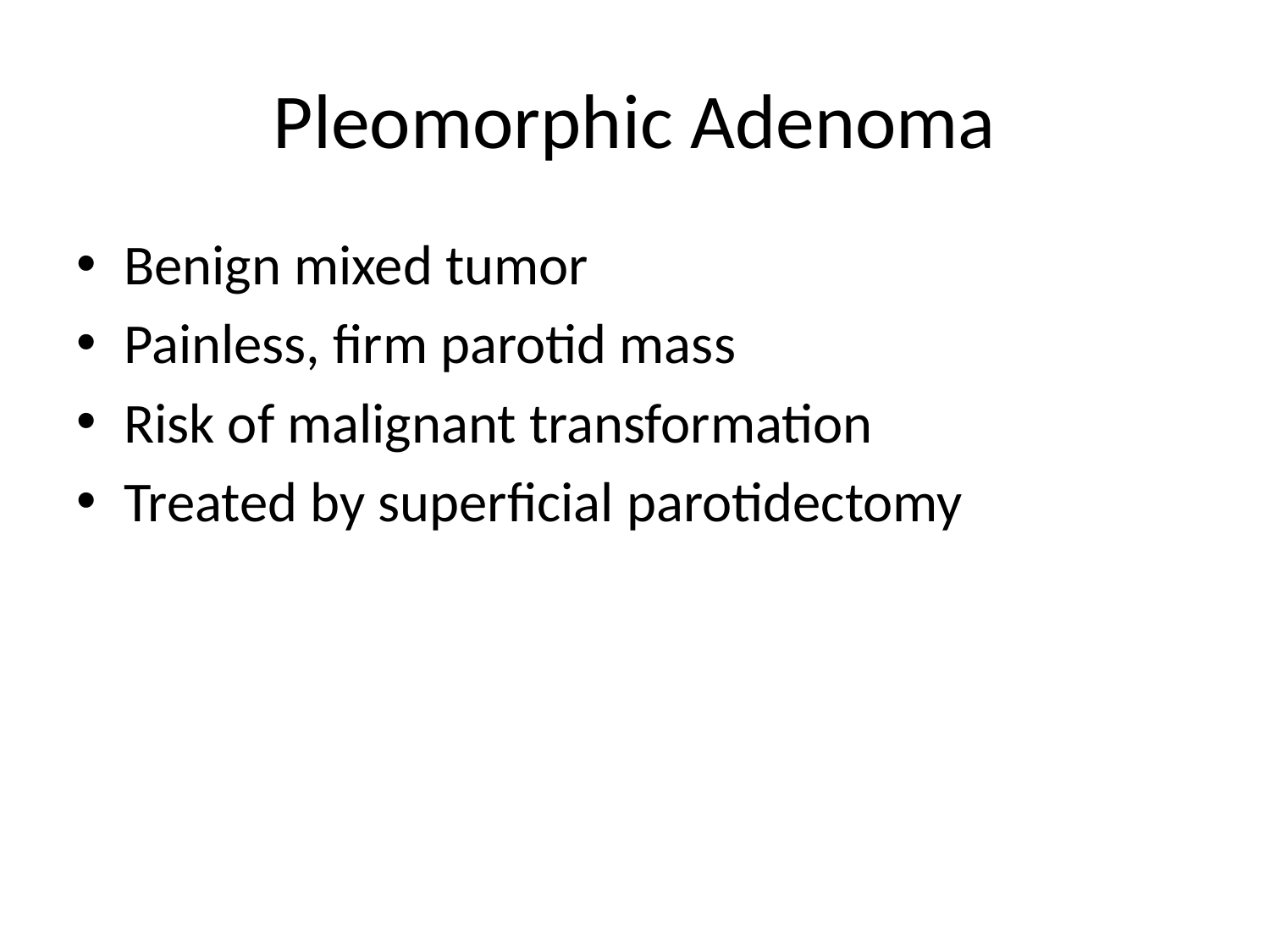

# Pleomorphic Adenoma
Benign mixed tumor
Painless, firm parotid mass
Risk of malignant transformation
Treated by superficial parotidectomy